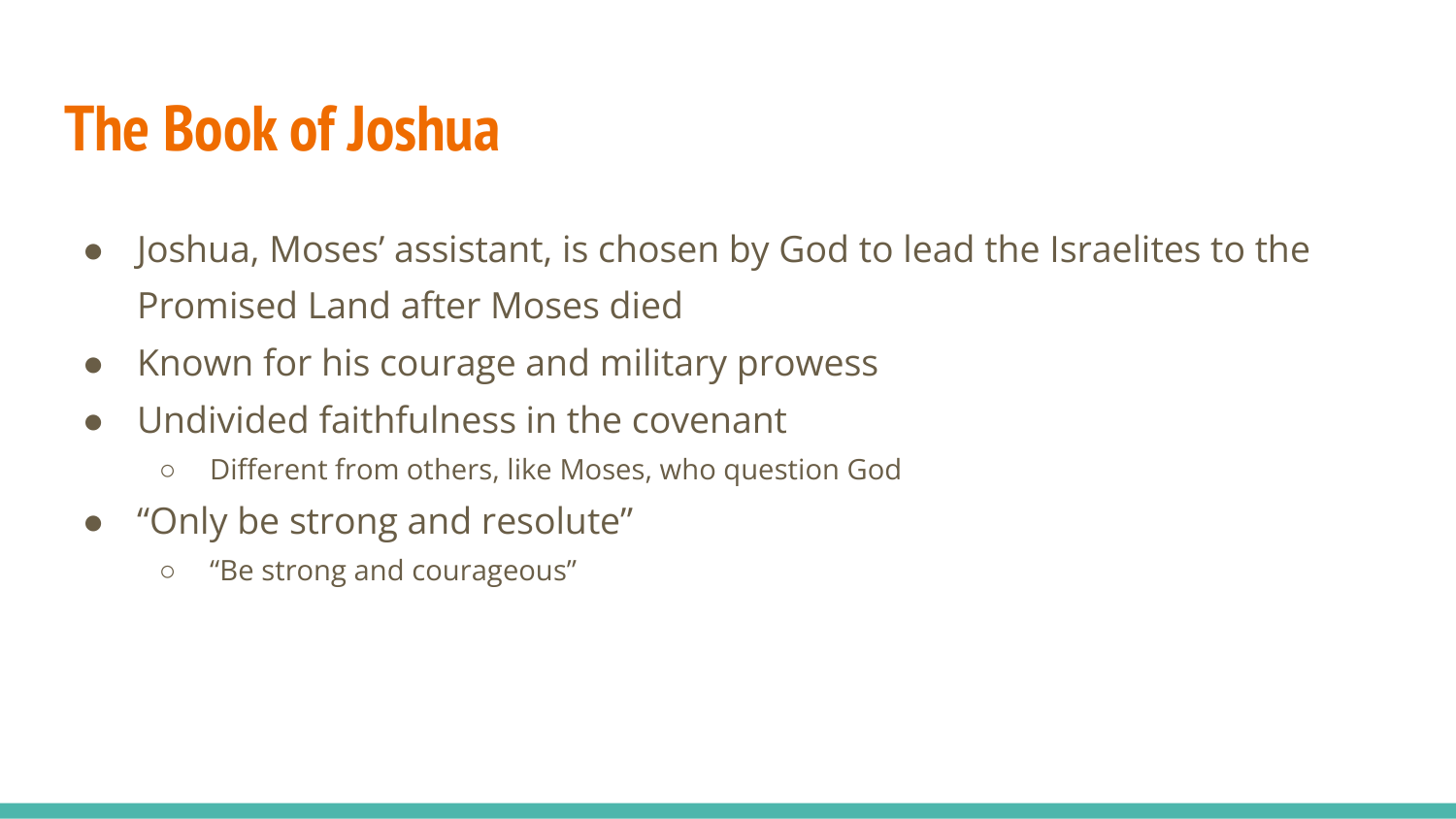

# The Book of Joshua
Joshua, Moses’ assistant, is chosen by God to lead the Israelites to the Promised Land after Moses died
Known for his courage and military prowess
Undivided faithfulness in the covenant
Different from others, like Moses, who question God
“Only be strong and resolute”
“Be strong and courageous”